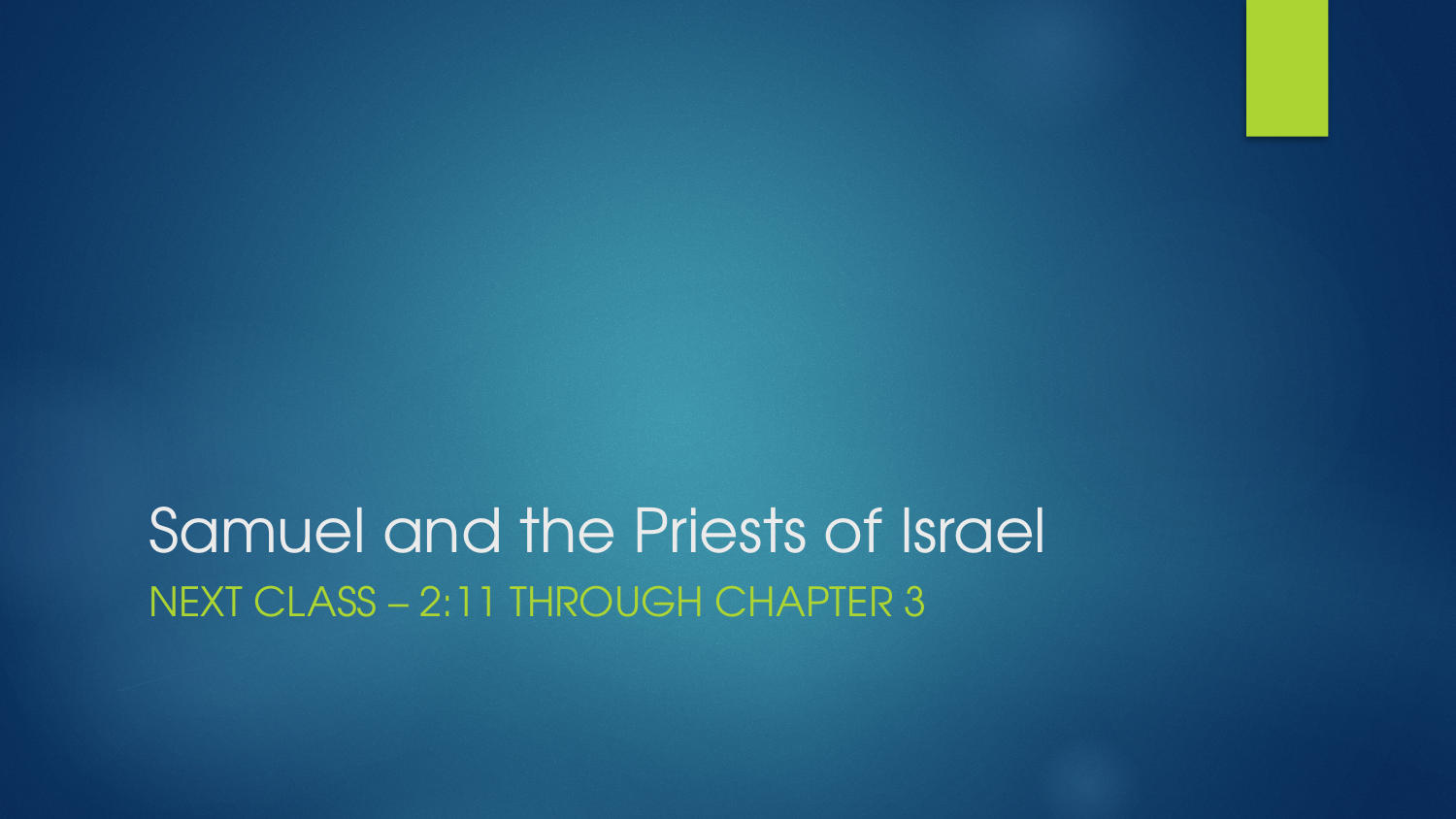

# Samuel and the Priests of Israel
Next Class – 2:11 through chapter 3